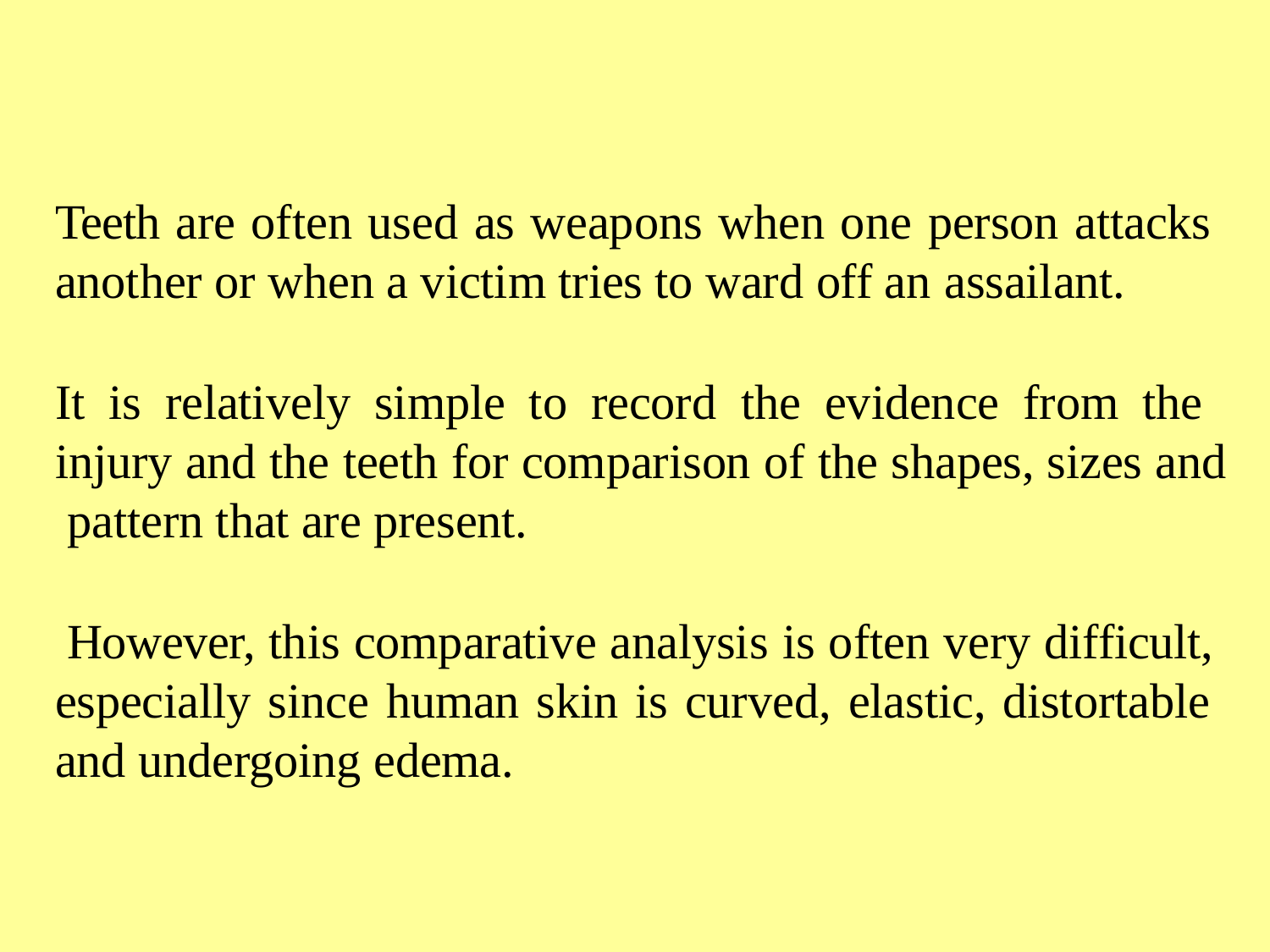

Teeth are often used as weapons when one person attacks  another or when a victim tries to ward off an assailant.

It is relatively simple to record the evidence from the  injury and the teeth for comparison of the shapes, sizes and  pattern that are present.

However, this comparative analysis is often very difficult,  especially since human skin is curved, elastic, distortable  and undergoing edema.